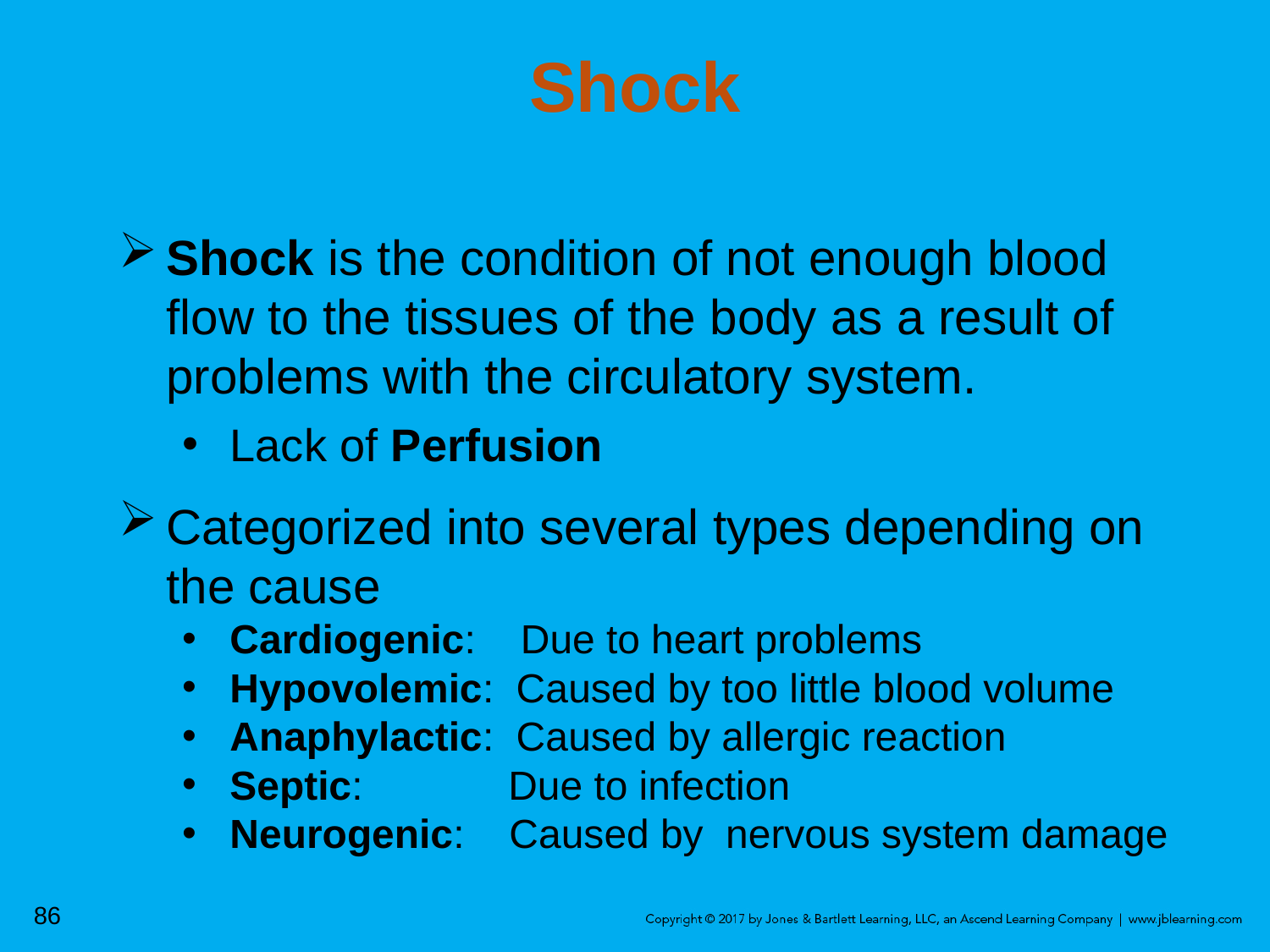

# Shock
Shock is the condition of not enough blood flow to the tissues of the body as a result of problems with the circulatory system.
Lack of Perfusion
Categorized into several types depending on the cause
Cardiogenic:    Due to heart problems
Hypovolemic:  Caused by too little blood volume
Anaphylactic:  Caused by allergic reaction
Septic:             Due to infection
Neurogenic:    Caused by  nervous system damage

86